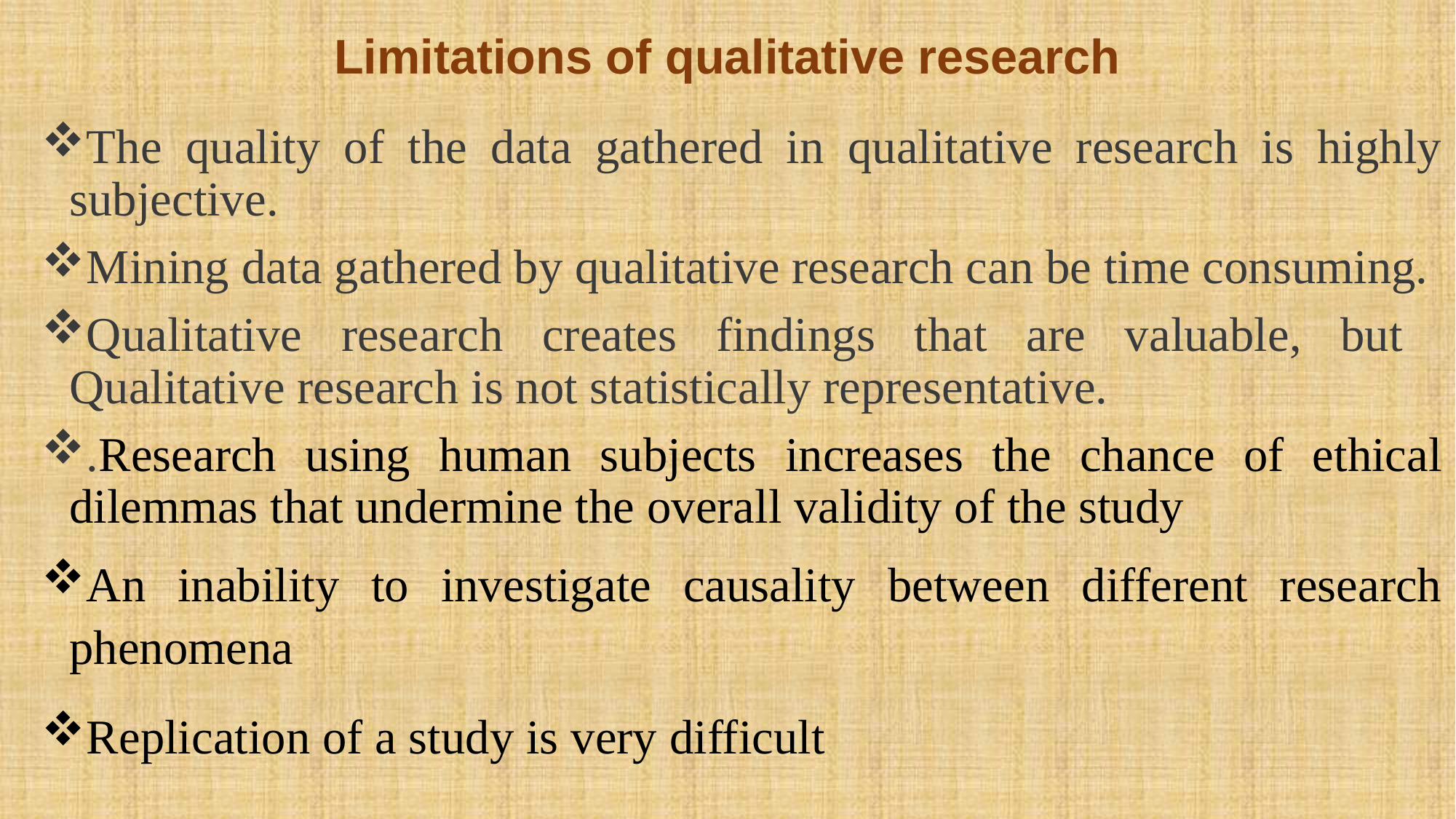

# Limitations of qualitative research
The quality of the data gathered in qualitative research is highly subjective.
Mining data gathered by qualitative research can be time consuming.
Qualitative research creates findings that are valuable, but  Qualitative research is not statistically representative.
.Research using human subjects increases the chance of ethical dilemmas that undermine the overall validity of the study
An inability to investigate causality between different research phenomena
Replication of a study is very difficult